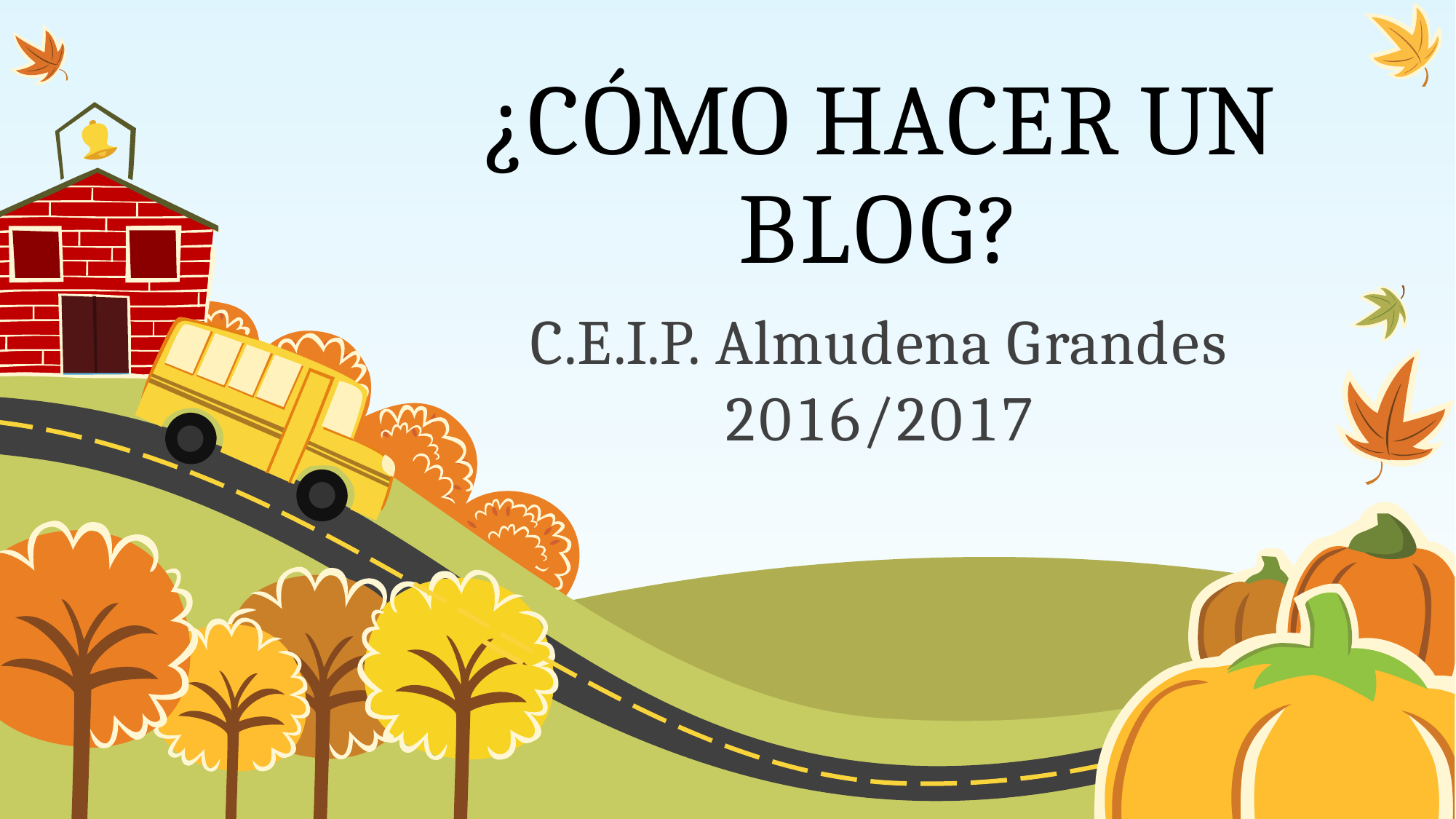

# ¿CÓMO HACER UN BLOG?
C.E.I.P. Almudena Grandes
2016/2017